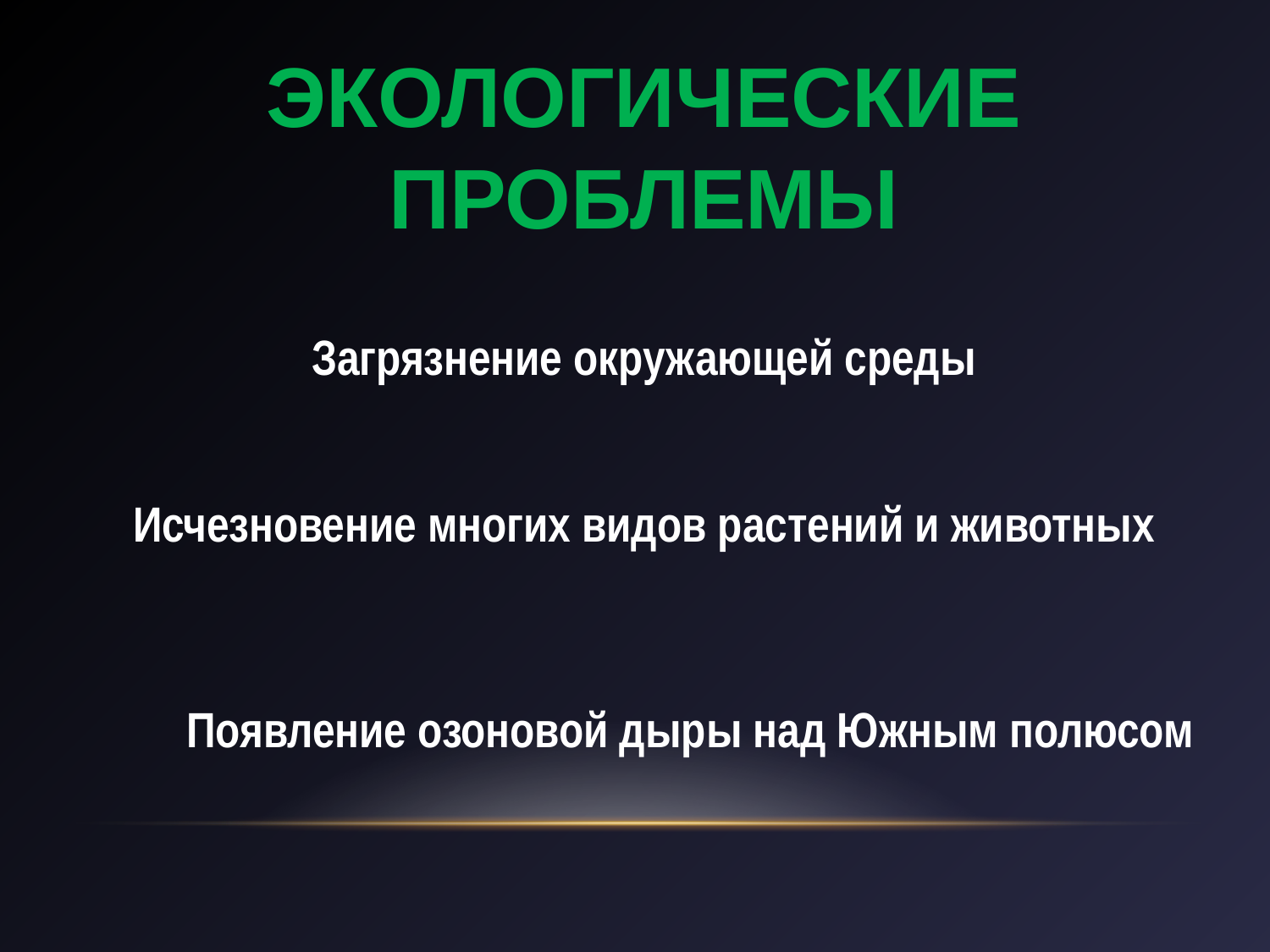

Экологические
проблемы
Загрязнение окружающей среды
Исчезновение многих видов растений и животных
Появление озоновой дыры над Южным полюсом